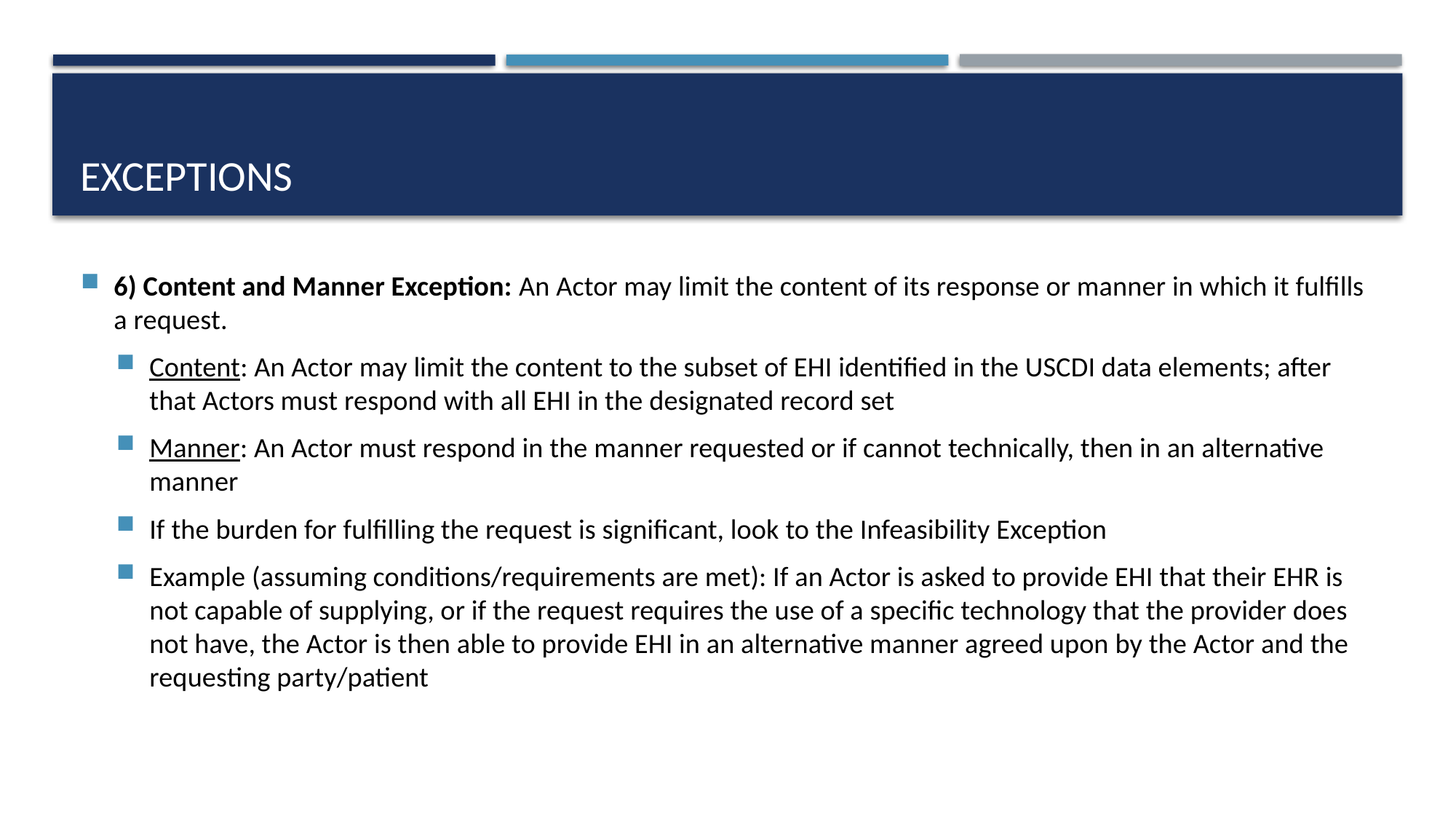

# Exceptions
6) Content and Manner Exception: An Actor may limit the content of its response or manner in which it fulfills a request.
Content: An Actor may limit the content to the subset of EHI identified in the USCDI data elements; after that Actors must respond with all EHI in the designated record set
Manner: An Actor must respond in the manner requested or if cannot technically, then in an alternative manner
If the burden for fulfilling the request is significant, look to the Infeasibility Exception
Example (assuming conditions/requirements are met): If an Actor is asked to provide EHI that their EHR is not capable of supplying, or if the request requires the use of a specific technology that the provider does not have, the Actor is then able to provide EHI in an alternative manner agreed upon by the Actor and the requesting party/patient